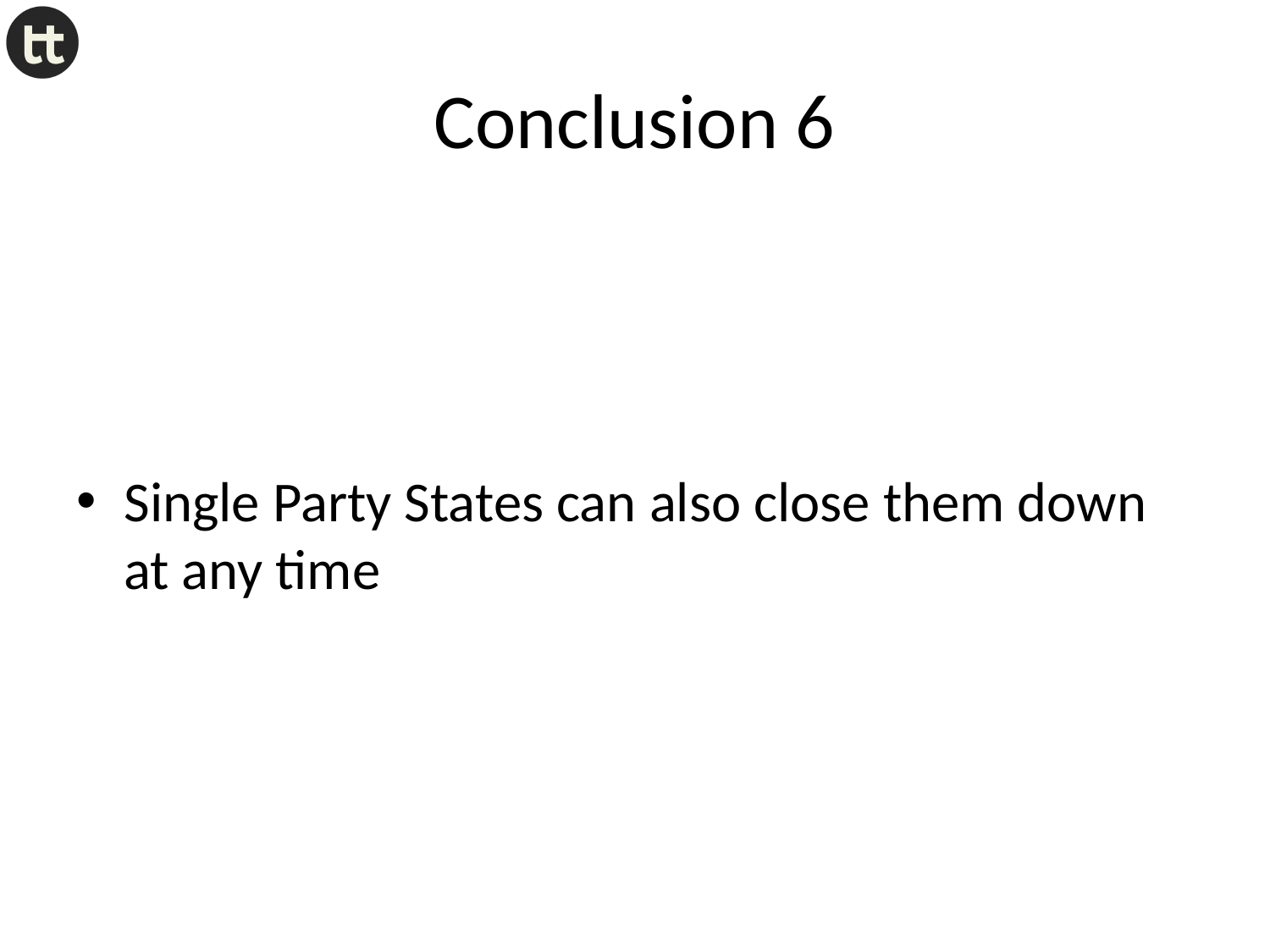

# Conclusion 6

Single Party States can also close them down at any time